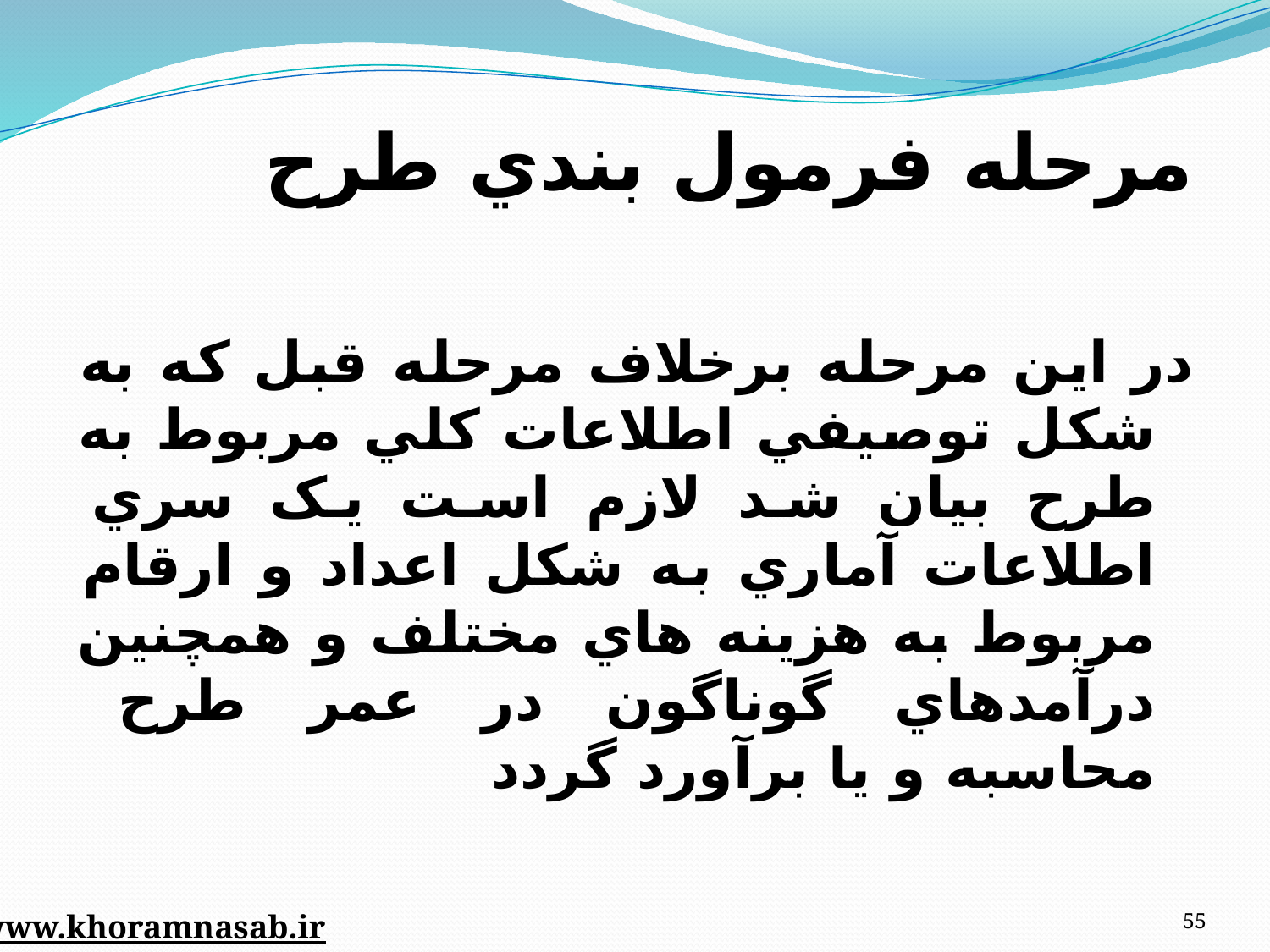

مرحله فرمول بندي طرح

در اين مرحله برخلاف مرحله قبل که به شکل توصيفي اطلاعات کلي مربوط به طرح بيان شد لازم است يک سري اطلاعات آماري به شکل اعداد و ارقام مربوط به هزينه هاي مختلف و همچنين درآمدهاي گوناگون در عمر طرح محاسبه و يا برآورد گردد

55
www.khoramnasab.ir